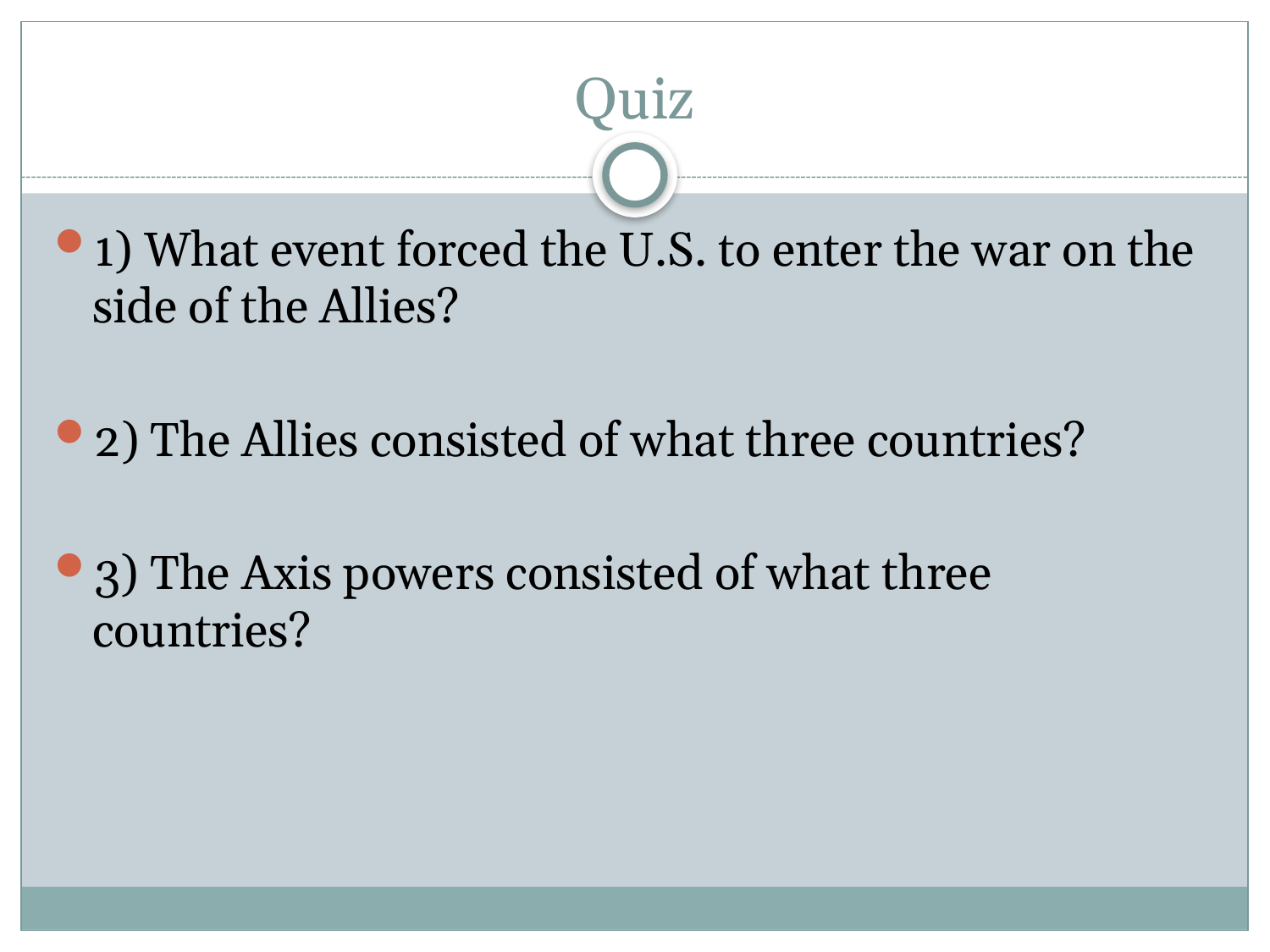

# Quiz
1) What event forced the U.S. to enter the war on the side of the Allies?

2) The Allies consisted of what three countries?

3) The Axis powers consisted of what three countries?